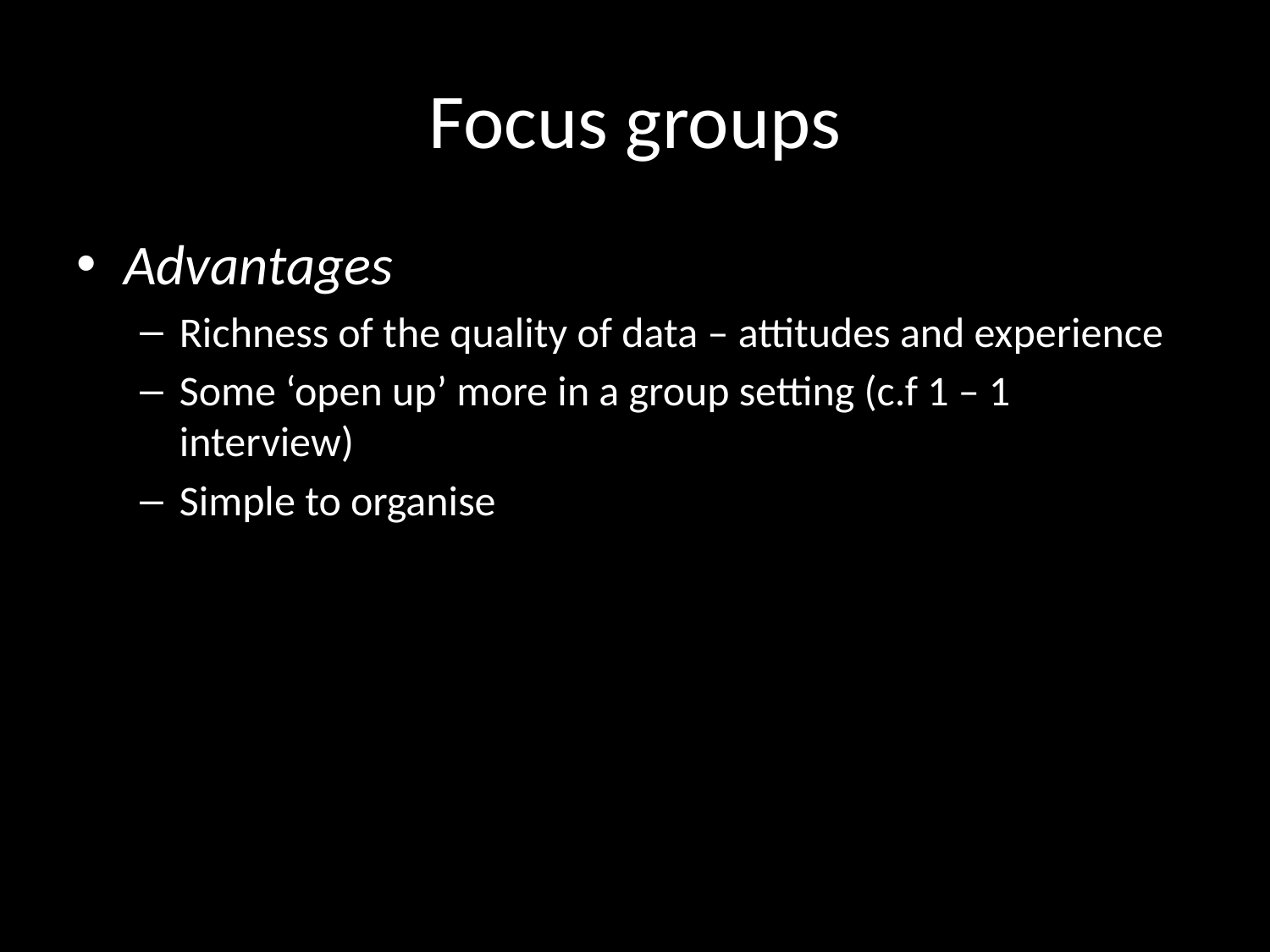

# Focus groups
Advantages
Richness of the quality of data – attitudes and experience
Some ‘open up’ more in a group setting (c.f 1 – 1 interview)
Simple to organise